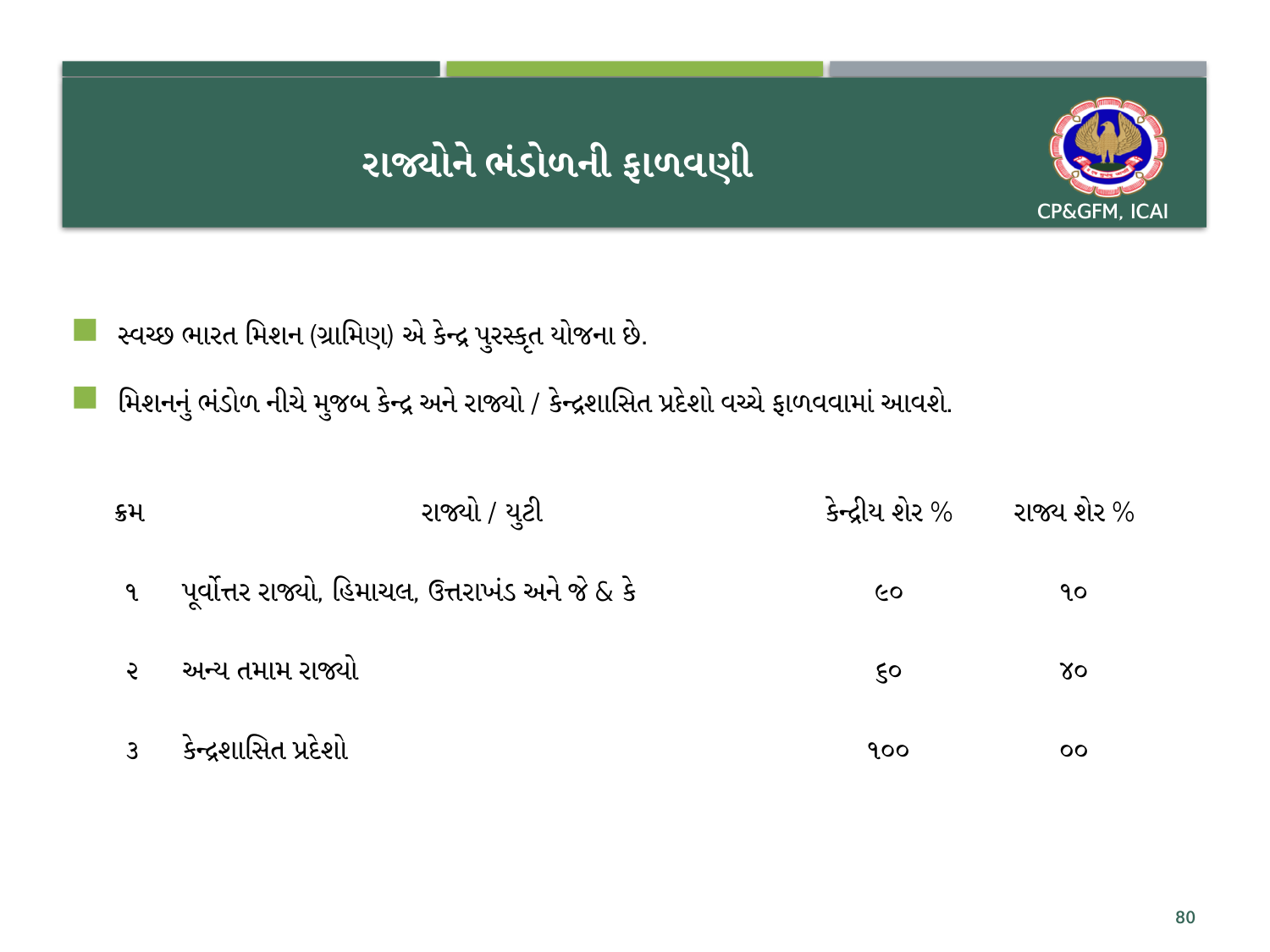

# રાજ્યોને ભંડોળની ફાળવણી
સ્વચ્છ ભારત મિશન (ગ્રામિણ) એ કેન્દ્ર પુરસ્કૃત યોજના છે.
મિશનનું ભંડોળ નીચે મુજબ કેન્દ્ર અને રાજ્યો / કેન્દ્રશાસિત પ્રદેશો વચ્ચે ફાળવવામાં આવશે.
| ક્રમ | રાજ્યો / યુટી | કેન્દ્રીય શેર % | રાજ્ય શેર % |
| --- | --- | --- | --- |
| ૧ | પૂર્વોત્તર રાજ્યો, હિમાચલ, ઉત્તરાખંડ અને જે & કે | ૯૦ | ૧૦ |
| ૨ | અન્ય તમામ રાજ્યો | ૬૦ | ૪૦ |
| ૩ | કેન્દ્રશાસિત પ્રદેશો | ૧૦૦ | ૦૦ |
80